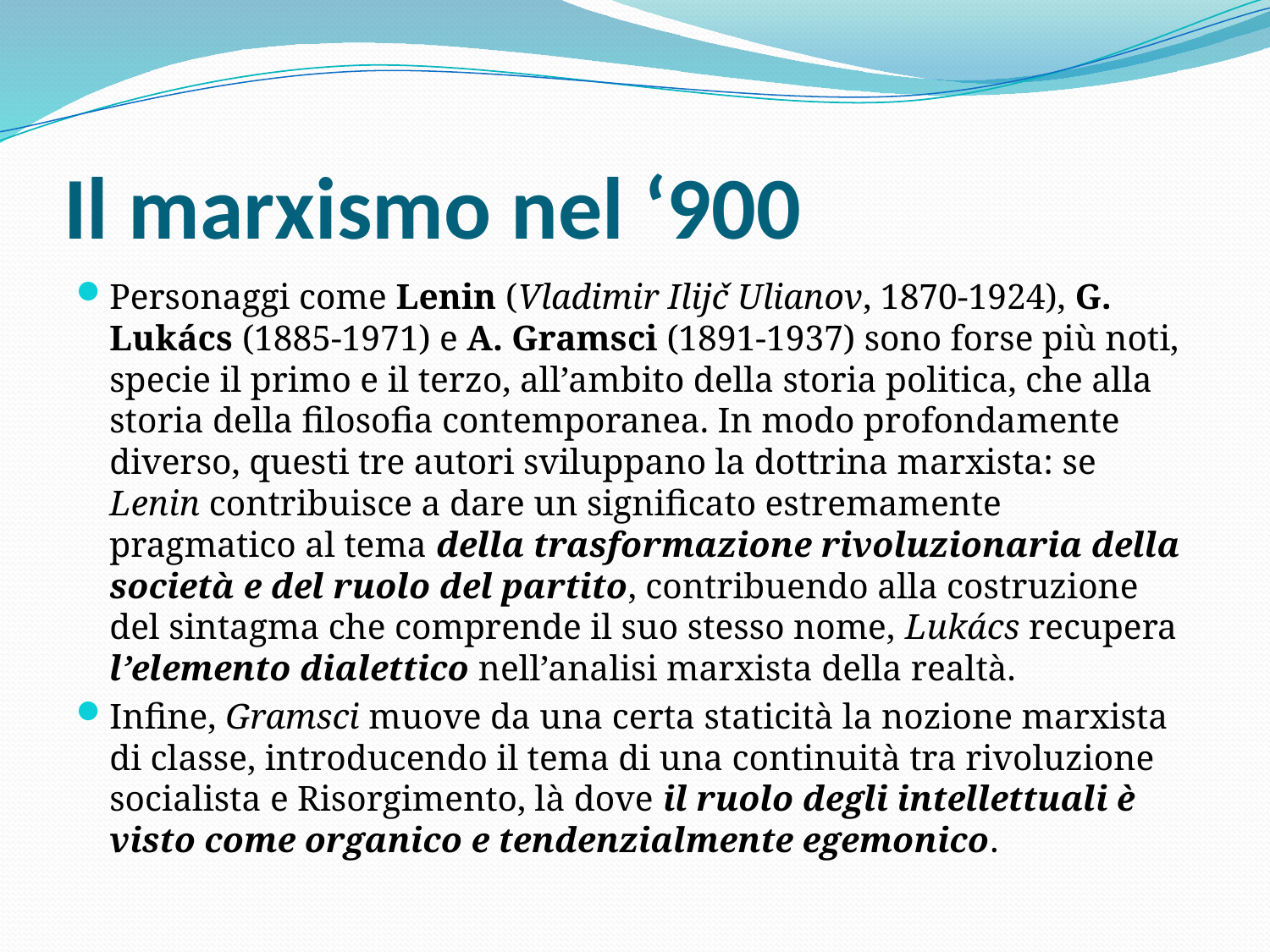

# Il marxismo nel ‘900
Personaggi come Lenin (Vladimir Ilijč Ulianov, 1870-1924), G. Lukács (1885-1971) e A. Gramsci (1891-1937) sono forse più noti, specie il primo e il terzo, all’ambito della storia politica, che alla storia della filosofia contemporanea. In modo profondamente diverso, questi tre autori sviluppano la dottrina marxista: se Lenin contribuisce a dare un significato estremamente pragmatico al tema della trasformazione rivoluzionaria della società e del ruolo del partito, contribuendo alla costruzione del sintagma che comprende il suo stesso nome, Lukács recupera l’elemento dialettico nell’analisi marxista della realtà.
Infine, Gramsci muove da una certa staticità la nozione marxista di classe, introducendo il tema di una continuità tra rivoluzione socialista e Risorgimento, là dove il ruolo degli intellettuali è visto come organico e tendenzialmente egemonico.